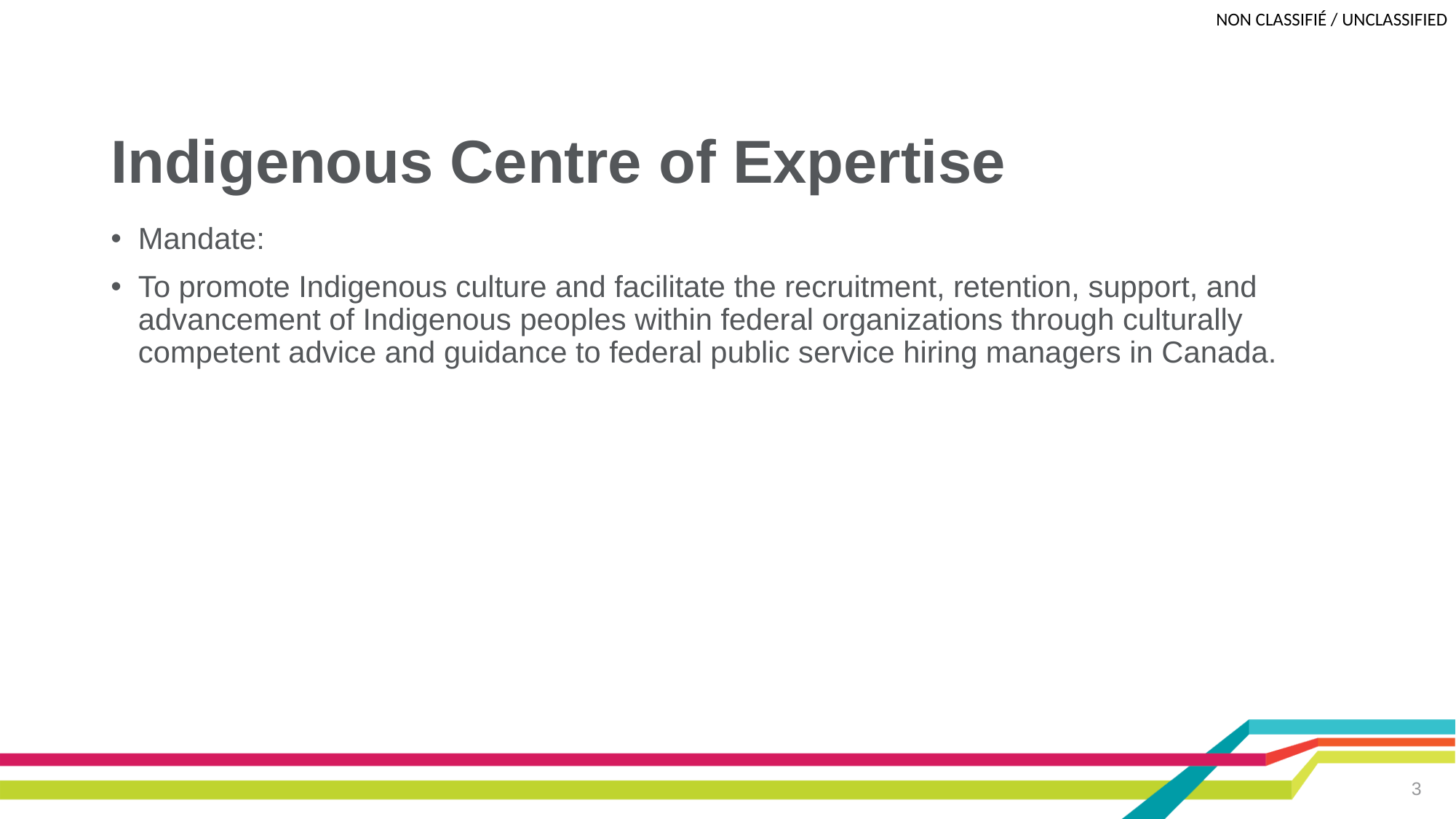

# Indigenous Centre of Expertise
Mandate:
To promote Indigenous culture and facilitate the recruitment, retention, support, and advancement of Indigenous peoples within federal organizations through culturally competent advice and guidance to federal public service hiring managers in Canada.
3